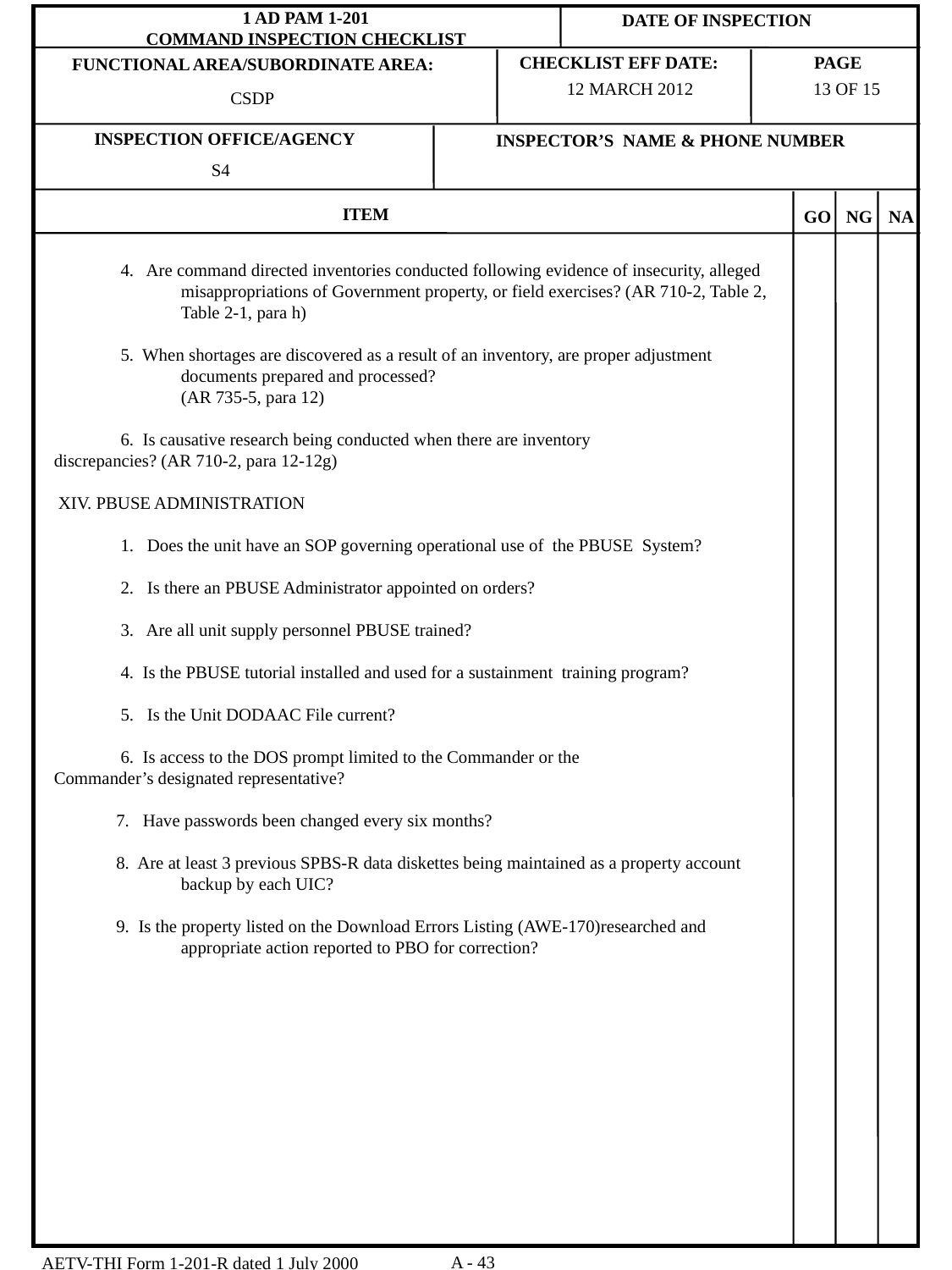

12 MARCH 2012
       13 OF 15
CSDP
S4

               4.   Are command directed inventories conducted following evidence of insecurity, alleged 	misappropriations of Government property, or field exercises? (AR 710-2, Table 2, 	Table 2-1, para h)

               5.  When shortages are discovered as a result of an inventory, are proper adjustment 	documents prepared and processed?
	(AR 735-5, para 12)

               6.  Is causative research being conducted when there are inventory 	discrepancies? (AR 710-2, para 12-12g)

 XIV. PBUSE ADMINISTRATION

               1.   Does the unit have an SOP governing operational use of  the PBUSE  System?

               2.   Is there an PBUSE Administrator appointed on orders?

               3.   Are all unit supply personnel PBUSE trained?

               4.  Is the PBUSE tutorial installed and used for a sustainment	training program?

               5.   Is the Unit DODAAC File current?

               6.  Is access to the DOS prompt limited to the Commander or the 	Commander’s designated representative?

              7.   Have passwords been changed every six months?

              8.  Are at least 3 previous SPBS-R data diskettes being maintained as a property account 	backup by each UIC?

              9.  Is the property listed on the Download Errors Listing (AWE-170)researched and 	appropriate action reported to PBO for correction?